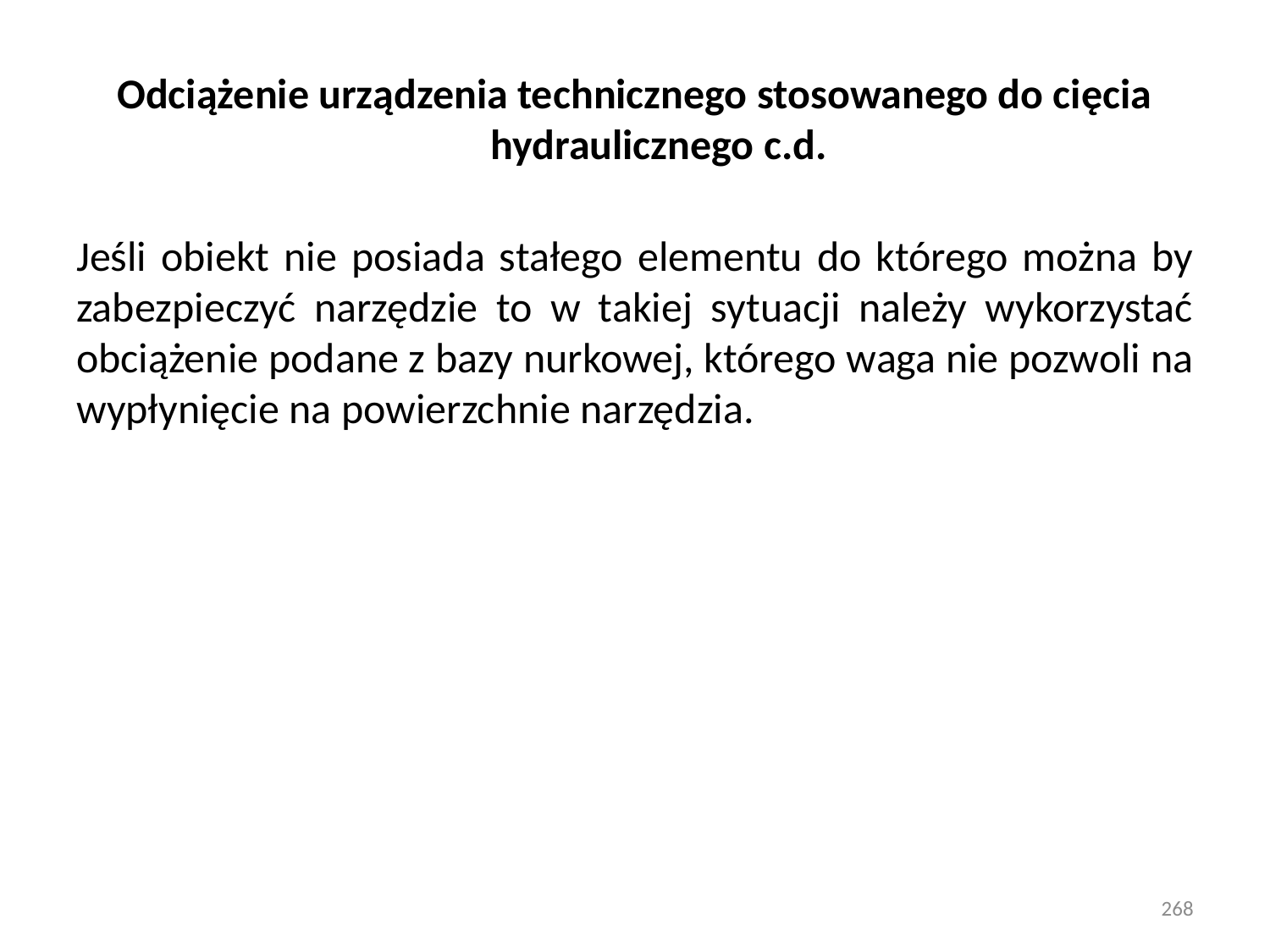

# Odciążenie urządzenia technicznego stosowanego do cięcia hydraulicznego c.d.
Jeśli obiekt nie posiada stałego elementu do którego można by zabezpieczyć narzędzie to w takiej sytuacji należy wykorzystać obciążenie podane z bazy nurkowej, którego waga nie pozwoli na wypłynięcie na powierzchnie narzędzia.
268